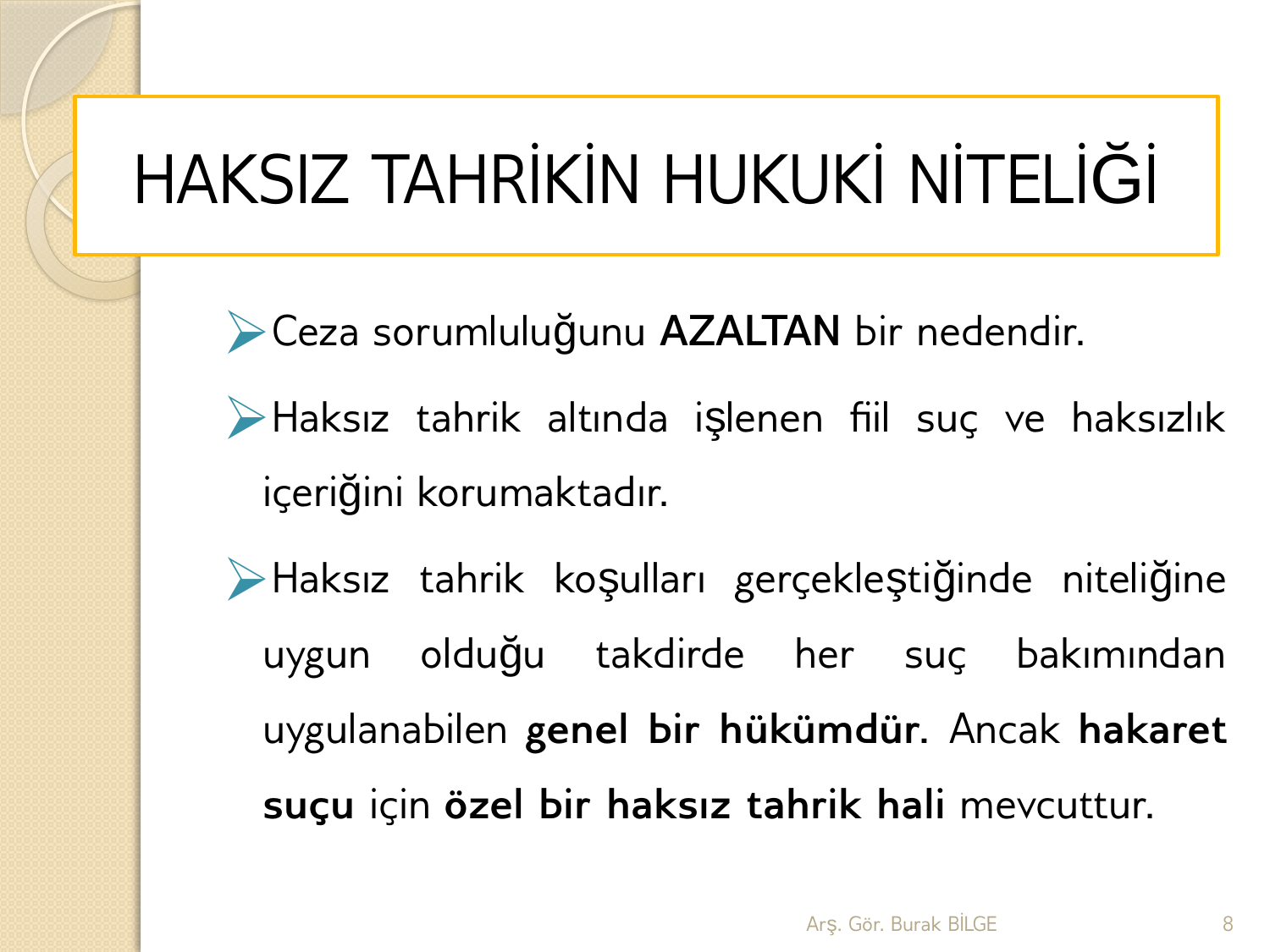

# HAKSIZ TAHRİKİN HUKUKİ NİTELİĞİ

Ceza sorumluluğunu AZALTAN bir nedendir.
Haksız tahrik altında işlenen fiil suç ve haksızlık içeriğini korumaktadır.
Haksız tahrik koşulları gerçekleştiğinde niteliğine uygun olduğu takdirde her suç bakımından uygulanabilen genel bir hükümdür. Ancak hakaret suçu için özel bir haksız tahrik hali mevcuttur.

Arş. Gör. Burak BİLGE
8